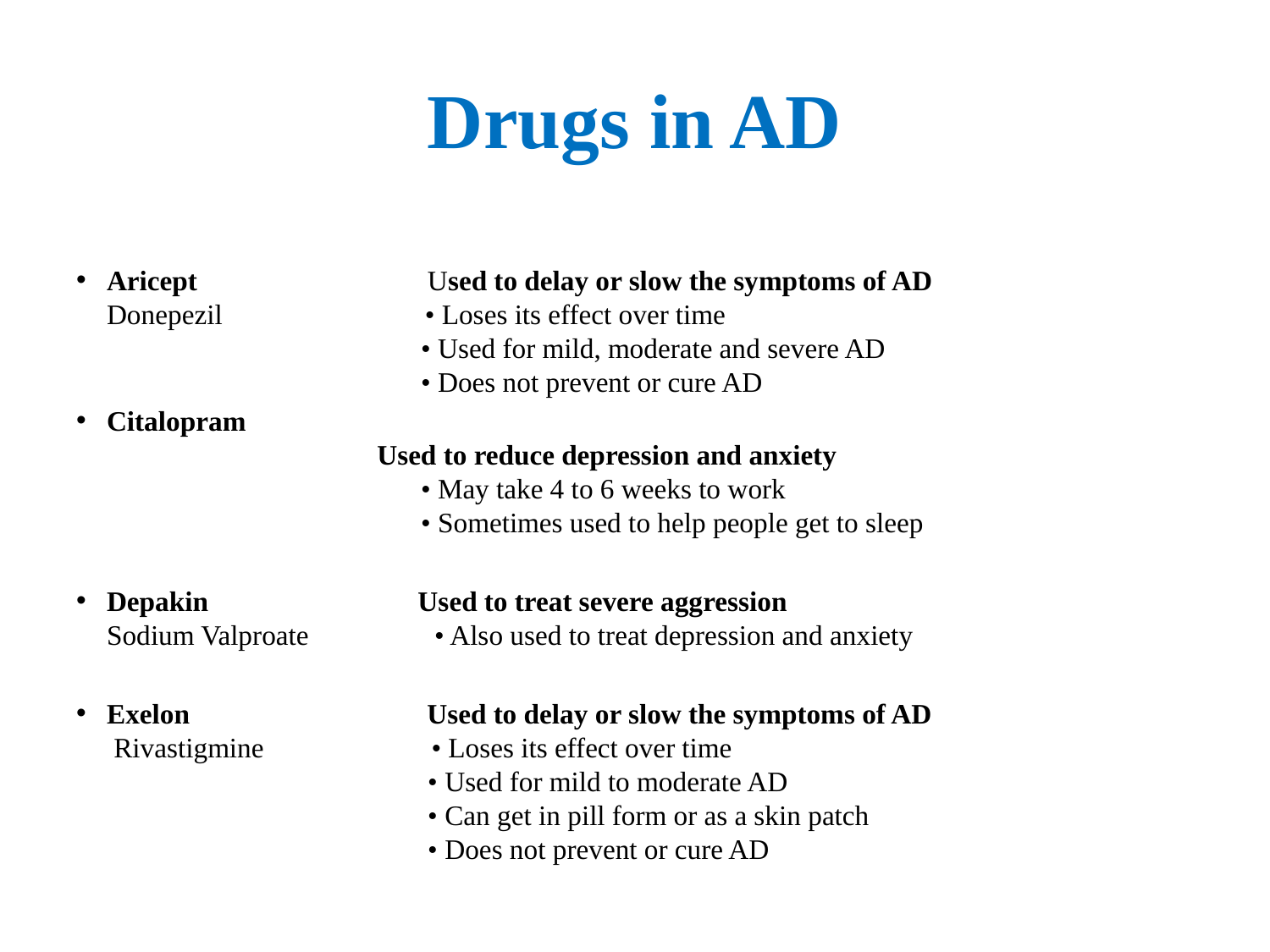

# Drugs in AD

Aricept                                 Used to delay or slow the symptoms of AD
Donepezil                             • Loses its effect over time
                                             • Used for mild, moderate and severe AD
                                             • Does not prevent or cure AD
Citalopram
                              	      Used to reduce depression and anxiety
                                             • May take 4 to 6 weeks to work
                                             • Sometimes used to help people get to sleep

Depakin                              Used to treat severe aggression
Sodium Valproate                  • Also used to treat depression and anxiety

Exelon                                  Used to delay or slow the symptoms of AD
 Rivastigmine                        • Loses its effect over time
                                              • Used for mild to moderate AD
                                              • Can get in pill form or as a skin patch
                                              • Does not prevent or cure AD